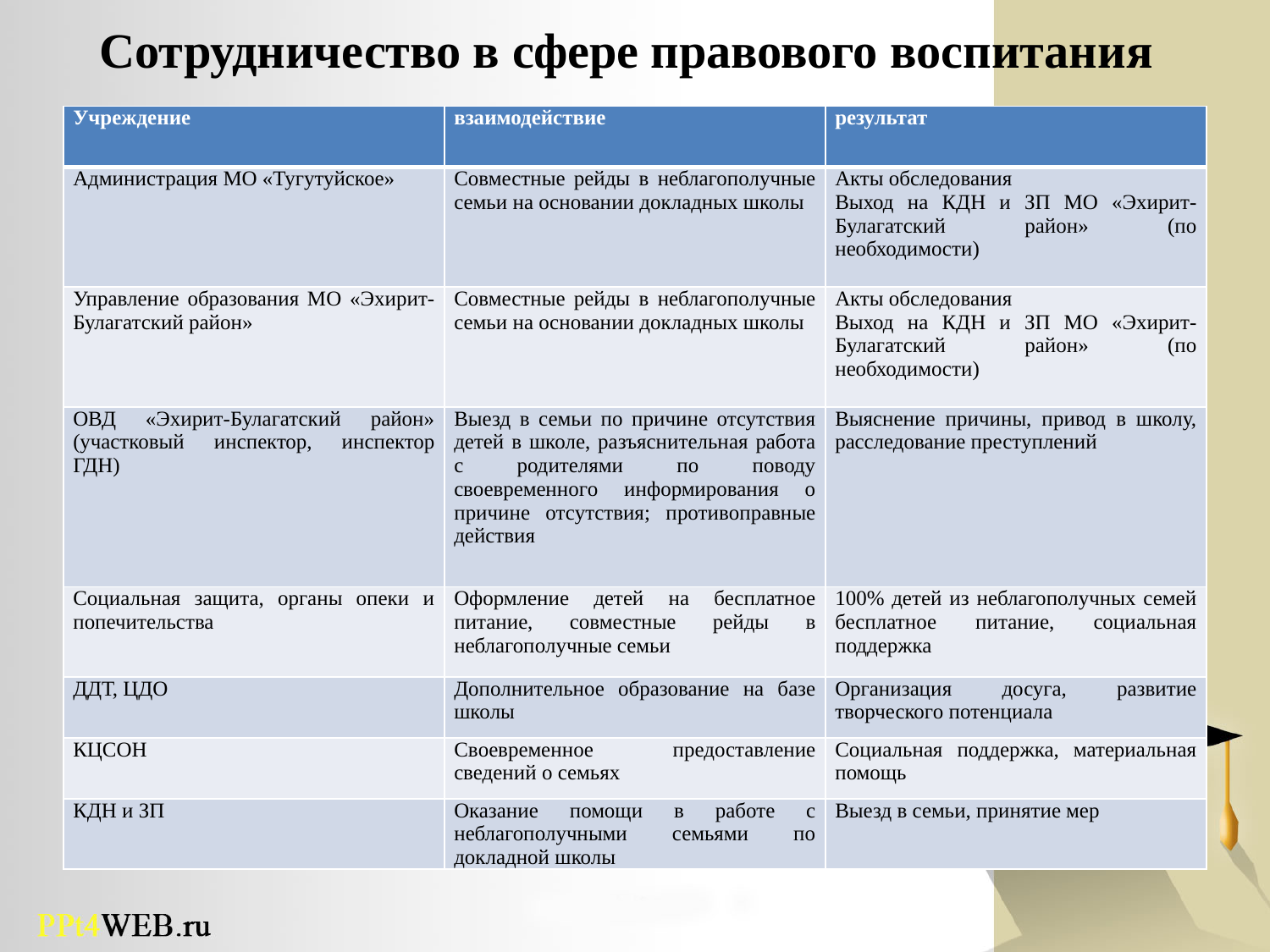

# Сотрудничество в сфере правового воспитания
| Учреждение | взаимодействие | результат |
| --- | --- | --- |
| Администрация МО «Тугутуйское» | Совместные рейды в неблагополучные семьи на основании докладных школы | Акты обследования Выход на КДН и ЗП МО «Эхирит-Булагатский район» (по необходимости) |
| Управление образования МО «Эхирит-Булагатский район» | Совместные рейды в неблагополучные семьи на основании докладных школы | Акты обследования Выход на КДН и ЗП МО «Эхирит-Булагатский район» (по необходимости) |
| ОВД «Эхирит-Булагатский район» (участковый инспектор, инспектор ГДН) | Выезд в семьи по причине отсутствия детей в школе, разъяснительная работа с родителями по поводу своевременного информирования о причине отсутствия; противоправные действия | Выяснение причины, привод в школу, расследование преступлений |
| Социальная защита, органы опеки и попечительства | Оформление детей на бесплатное питание, совместные рейды в неблагополучные семьи | 100% детей из неблагополучных семей бесплатное питание, социальная поддержка |
| ДДТ, ЦДО | Дополнительное образование на базе школы | Организация досуга, развитие творческого потенциала |
| КЦСОН | Своевременное предоставление сведений о семьях | Социальная поддержка, материальная помощь |
| КДН и ЗП | Оказание помощи в работе с неблагополучными семьями по докладной школы | Выезд в семьи, принятие мер |